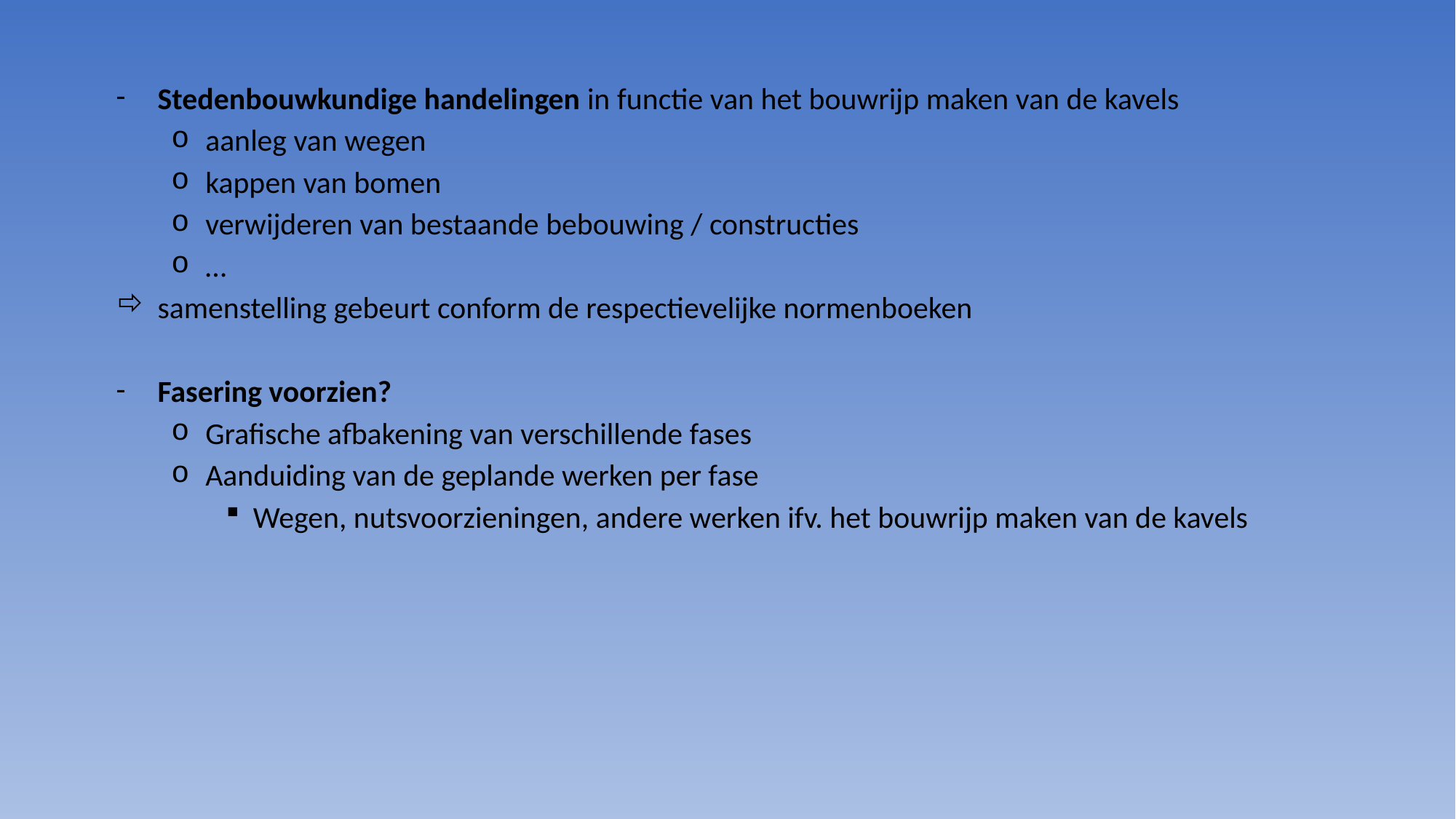

Stedenbouwkundige handelingen in functie van het bouwrijp maken van de kavels
aanleg van wegen
kappen van bomen
verwijderen van bestaande bebouwing / constructies
…
samenstelling gebeurt conform de respectievelijke normenboeken

Fasering voorzien?
Grafische afbakening van verschillende fases
Aanduiding van de geplande werken per fase
Wegen, nutsvoorzieningen, andere werken ifv. het bouwrijp maken van de kavels